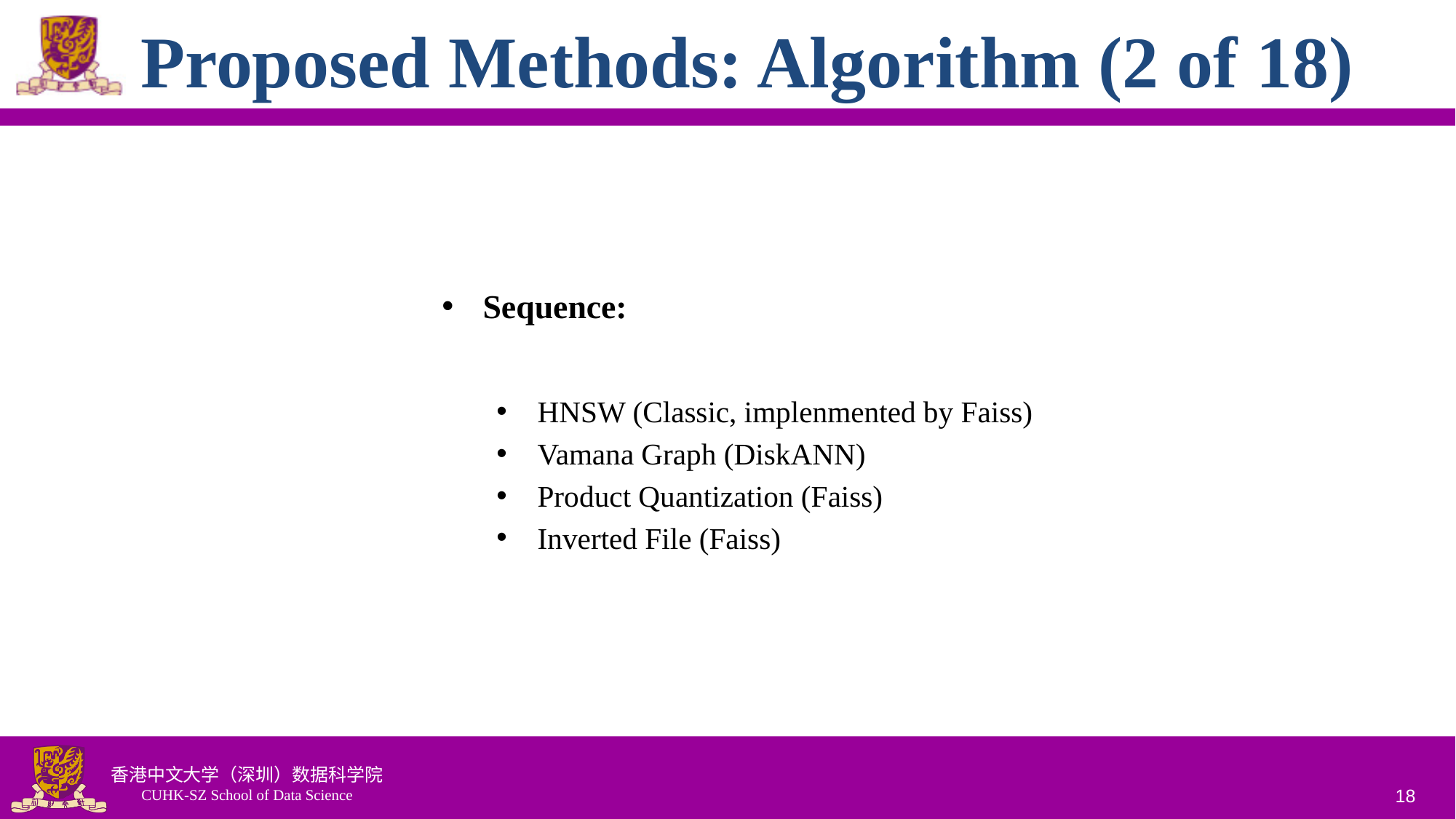

# Proposed Methods: Algorithm (2 of 18)
Sequence:

HNSW (Classic, implenmented by Faiss)
Vamana Graph (DiskANN)
Product Quantization (Faiss)
Inverted File (Faiss)

18